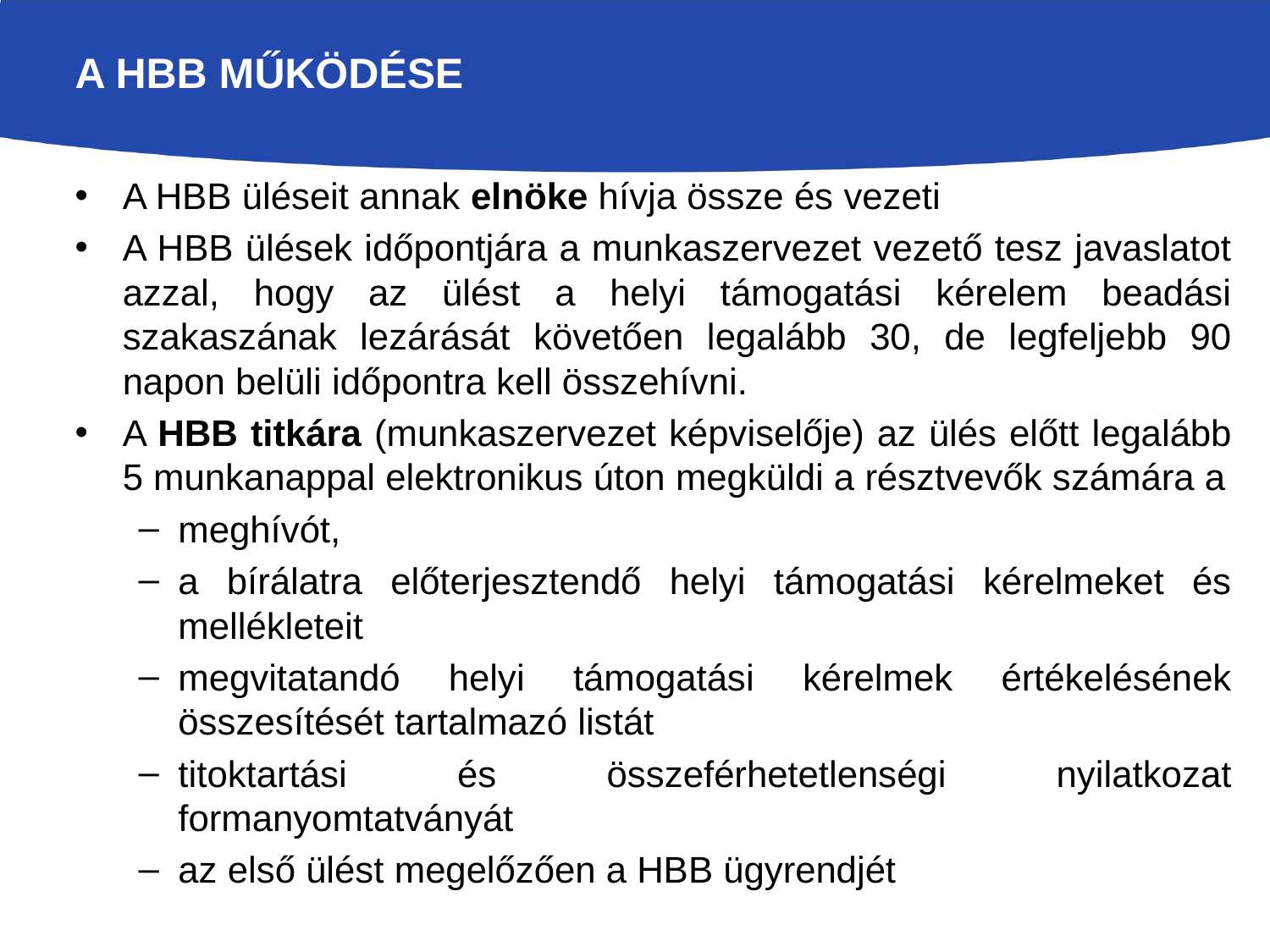

# A HBB működése
A HBB üléseit annak elnöke hívja össze és vezeti
A HBB ülések időpontjára a munkaszervezet vezető tesz javaslatot azzal, hogy az ülést a helyi támogatási kérelem beadási szakaszának lezárását követően legalább 30, de legfeljebb 90 napon belüli időpontra kell összehívni.
A HBB titkára (munkaszervezet képviselője) az ülés előtt legalább 5 munkanappal elektronikus úton megküldi a résztvevők számára a
meghívót,
a bírálatra előterjesztendő helyi támogatási kérelmeket és mellékleteit
megvitatandó helyi támogatási kérelmek értékelésének összesítését tartalmazó listát
titoktartási és összeférhetetlenségi nyilatkozat formanyomtatványát
az első ülést megelőzően a HBB ügyrendjét